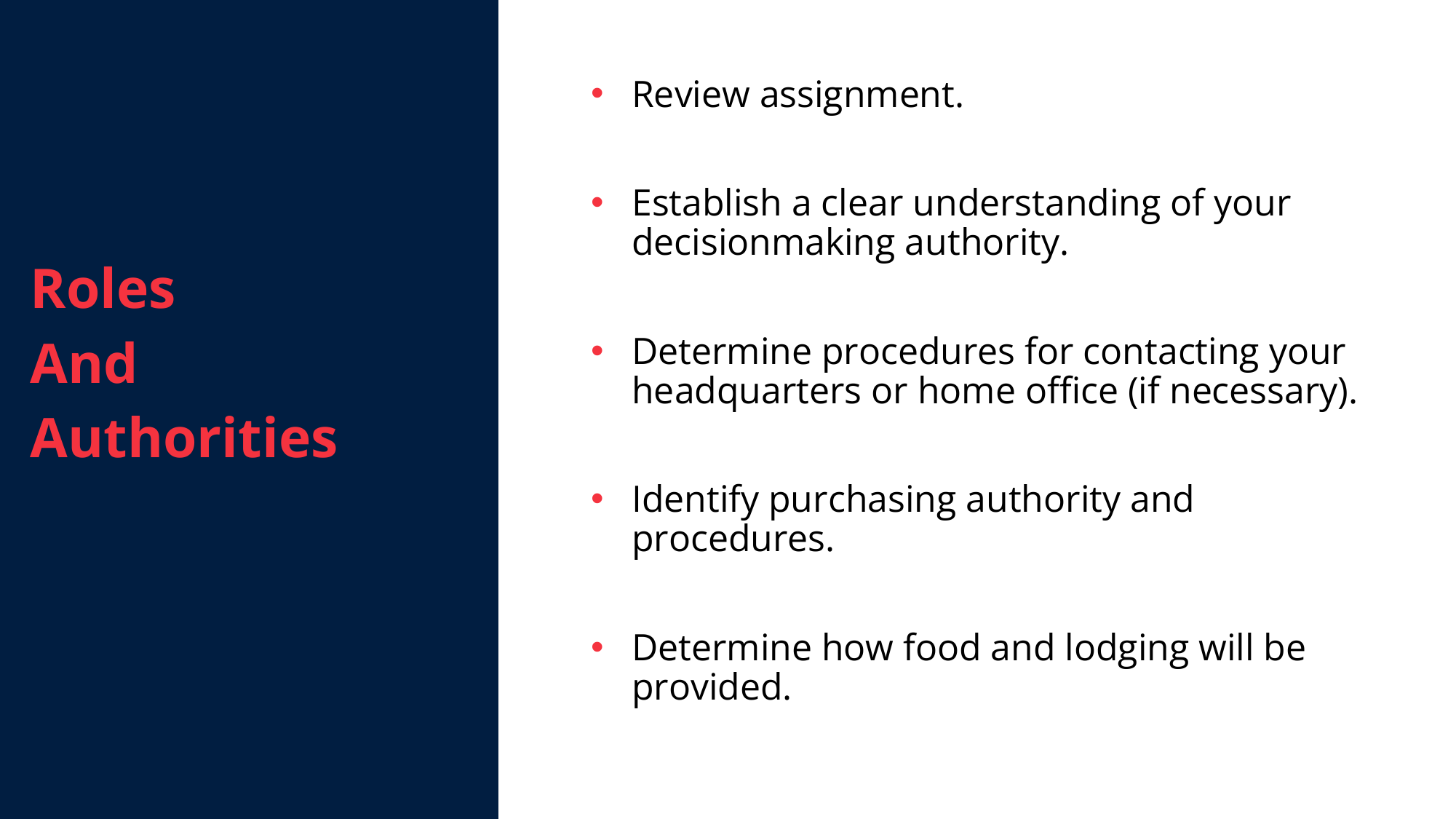

Review assignment.

Establish a clear understanding of your decisionmaking authority.

Determine procedures for contacting your headquarters or home office (if necessary).

Identify purchasing authority and procedures.

Determine how food and lodging will be provided.

Roles
And
Authorities